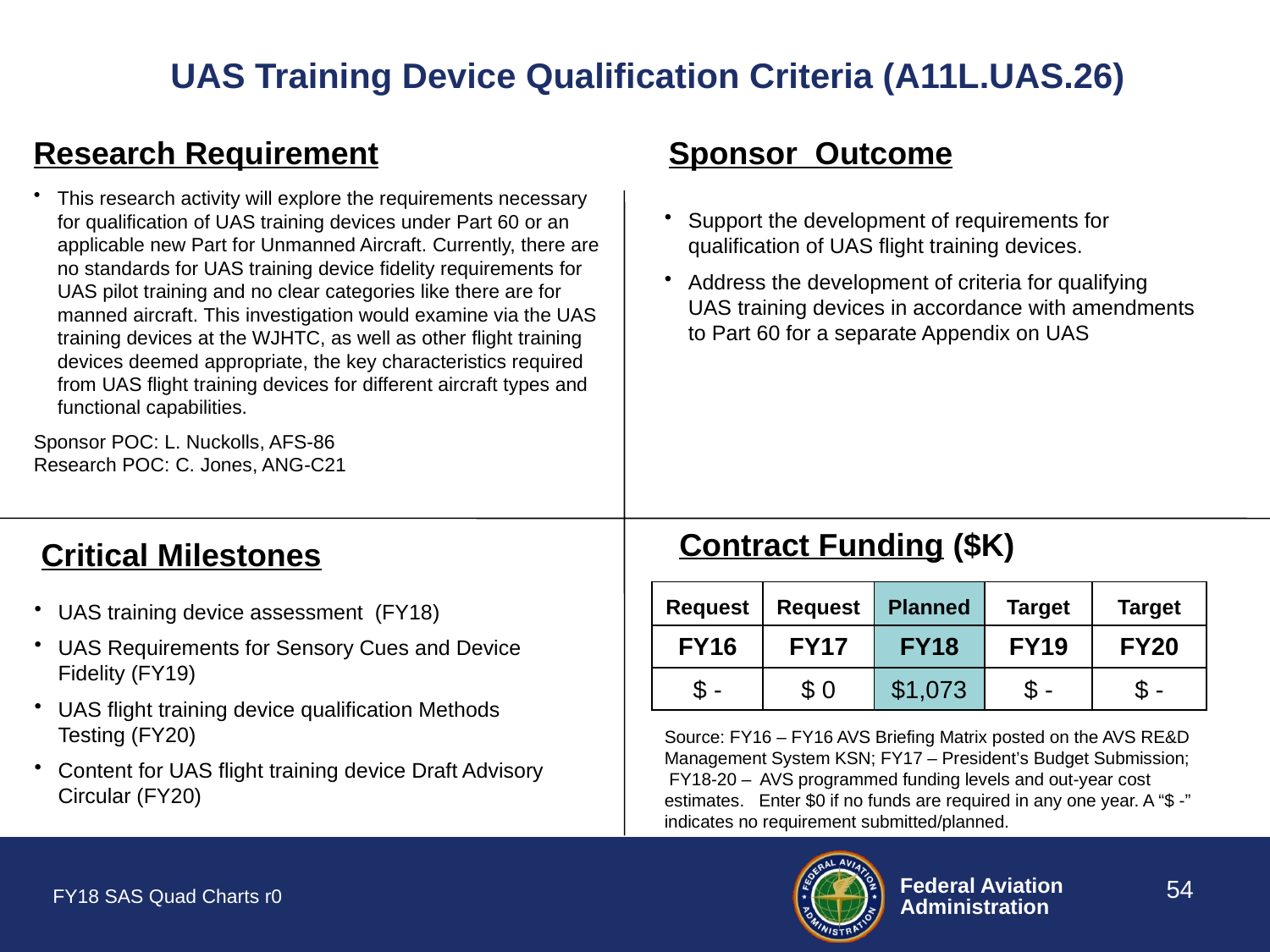

# UAS Training Device Qualification Criteria (A11L.UAS.26)
Research Requirement
Sponsor  Outcome
This research activity will explore the requirements necessary for qualification of UAS training devices under Part 60 or an applicable new Part for Unmanned Aircraft. Currently, there are no standards for UAS training device fidelity requirements for UAS pilot training and no clear categories like there are for manned aircraft. This investigation would examine via the UAS training devices at the WJHTC, as well as other flight training devices deemed appropriate, the key characteristics required from UAS flight training devices for different aircraft types and functional capabilities.
Sponsor POC: L. Nuckolls, AFS-86
Research POC: C. Jones, ANG-C21

Support the development of requirements for qualification of UAS flight training devices.
Address the development of criteria for qualifying UAS training devices in accordance with amendments to Part 60 for a separate Appendix on UAS

Contract Funding ($K)

Critical Milestones
| Request | Request | Planned | Target | Target |
| --- | --- | --- | --- | --- |
| FY16 | FY17 | FY18 | FY19 | FY20 |
| $ - | $ 0 | $1,073 | $ - | $ - |
UAS training device assessment  (FY18)
UAS Requirements for Sensory Cues and Device Fidelity (FY19)
UAS flight training device qualification Methods Testing (FY20)
Content for UAS flight training device Draft Advisory Circular (FY20)

Source: FY16 – FY16 AVS Briefing Matrix posted on the AVS RE&D Management System KSN; FY17 – President’s Budget Submission;  FY18-20 –  AVS programmed funding levels and out-year cost estimates.   Enter $0 if no funds are required in any one year. A “$ -” indicates no requirement submitted/planned.

54
FY18 SAS Quad Charts r0